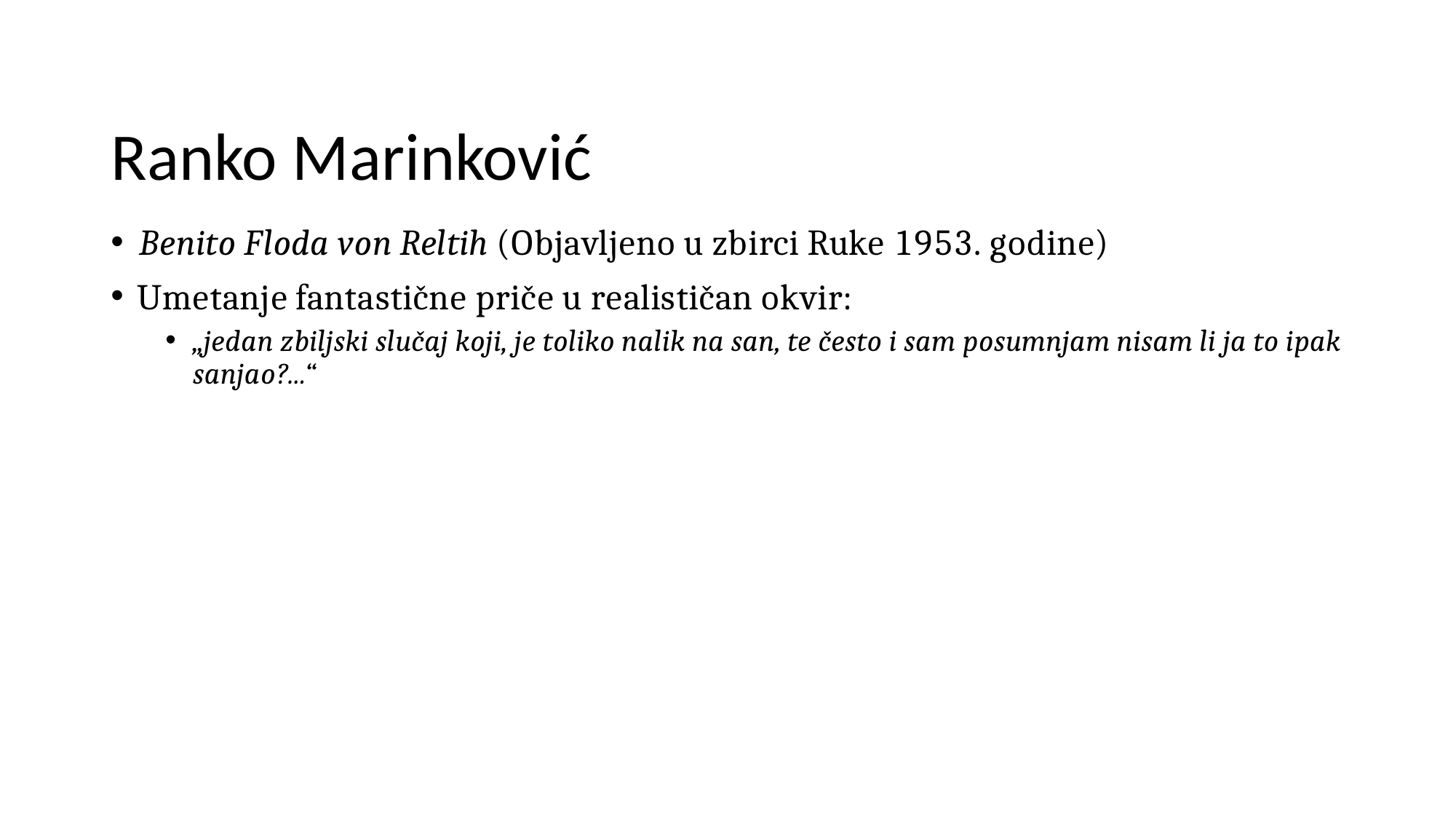

# Ranko Marinković
Benito Floda von Reltih (Objavljeno u zbirci Ruke 1953. godine)
Umetanje fantastične priče u realističan okvir:
„jedan zbiljski slučaj koji, je toliko nalik na san, te često i sam posumnjam nisam li ja to ipak sanjao?...“